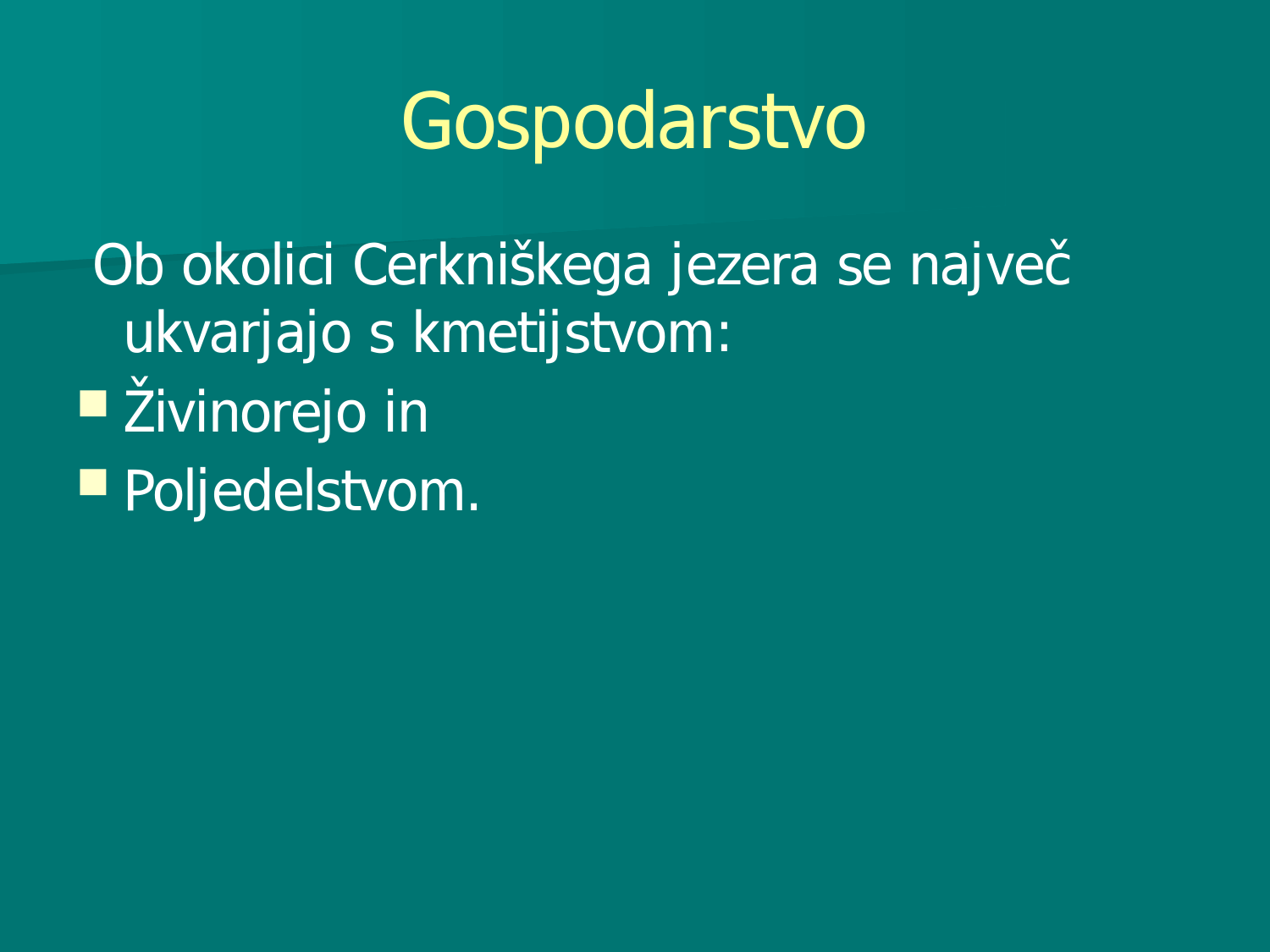

# Gospodarstvo
 Ob okolici Cerkniškega jezera se največ ukvarjajo s kmetijstvom:
Živinorejo in
Poljedelstvom.